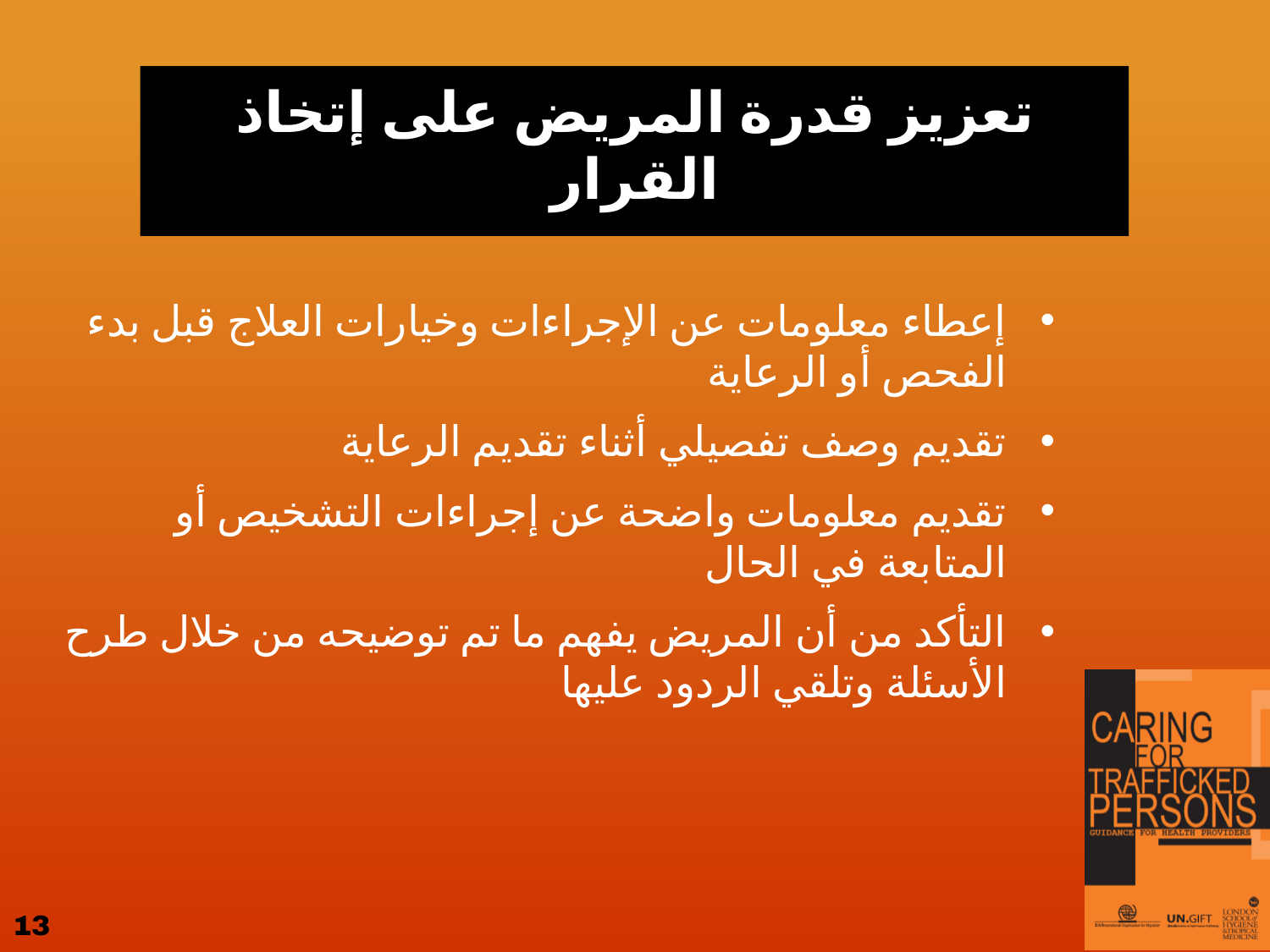

# تعزيز قدرة المريض على إتخاذ القرار
إعطاء معلومات عن الإجراءات وخيارات العلاج قبل بدء الفحص أو الرعاية
تقديم وصف تفصيلي أثناء تقديم الرعاية
تقديم معلومات واضحة عن إجراءات التشخيص أو المتابعة في الحال
التأكد من أن المريض يفهم ما تم توضيحه من خلال طرح الأسئلة وتلقي الردود عليها
13